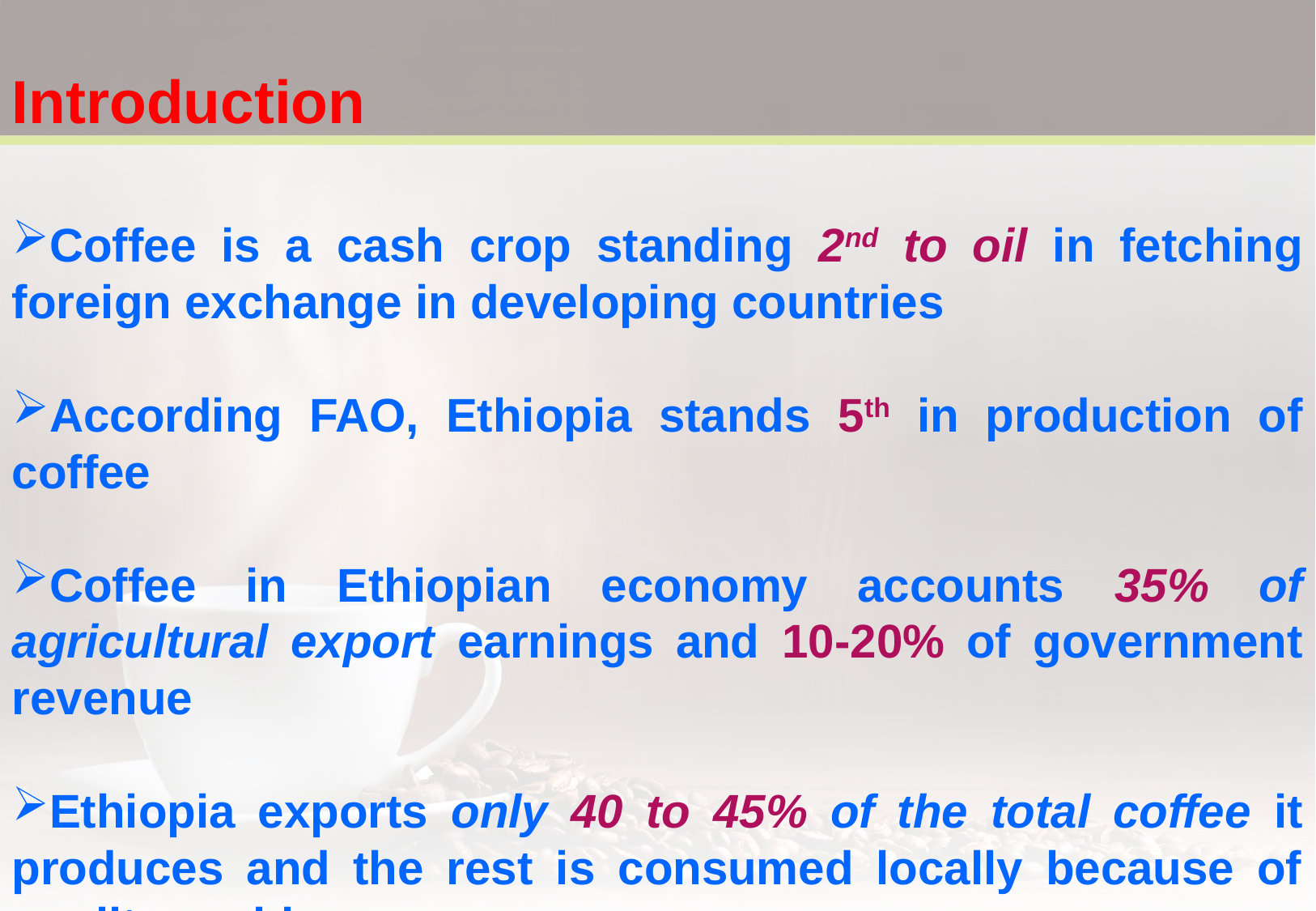

Introduction

Coffee is a cash crop standing 2nd to oil in fetching foreign exchange in developing countries

According FAO, Ethiopia stands 5th in production of coffee

Coffee in Ethiopian economy accounts 35% of agricultural export earnings and 10-20% of government revenue

Ethiopia exports only 40 to 45% of the total coffee it produces and the rest is consumed locally because of quality problems.